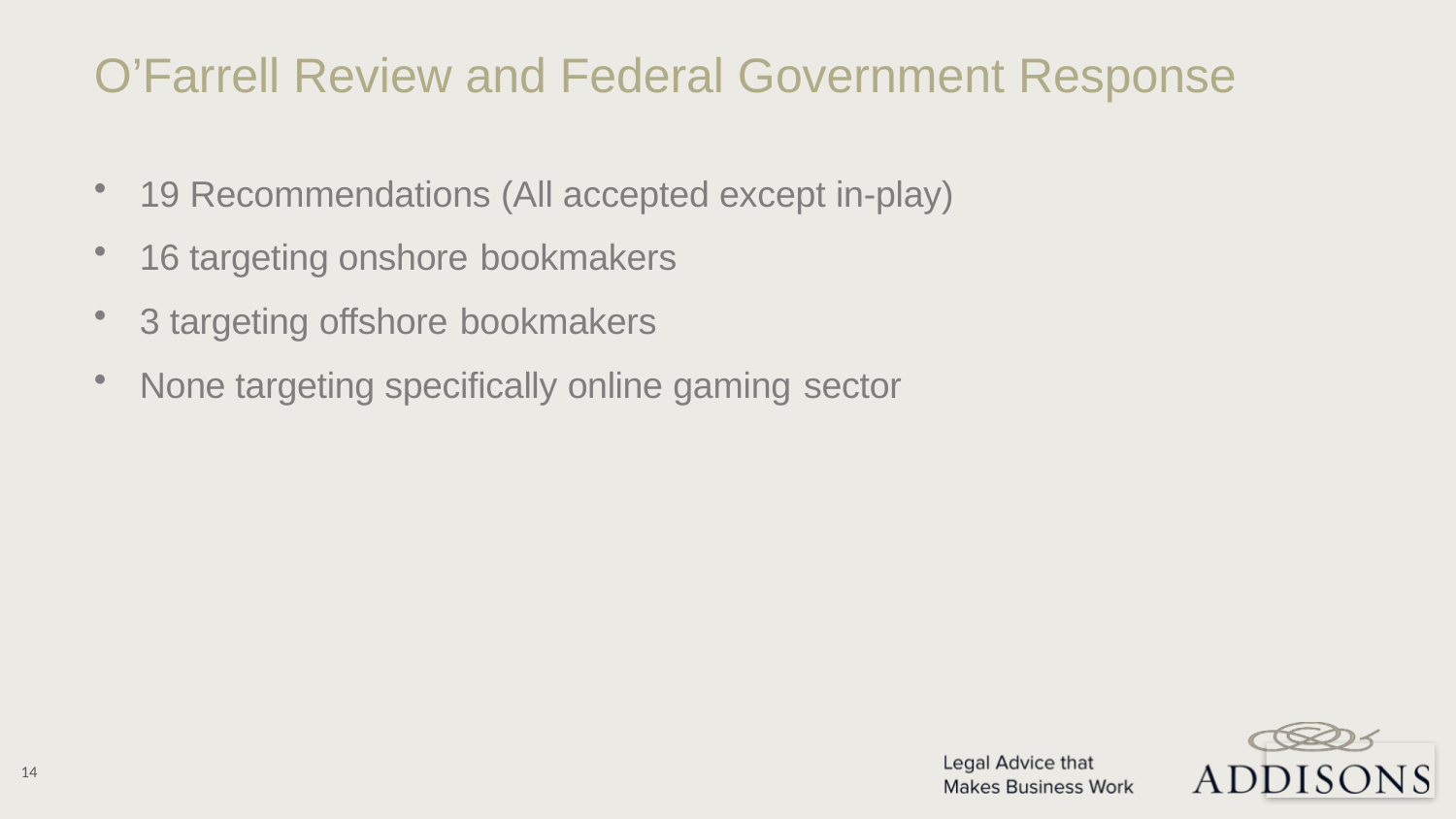

O’Farrell Review and Federal Government Response
19 Recommendations (All accepted except in-play)
16 targeting onshore bookmakers
3 targeting offshore bookmakers
None targeting specifically online gaming sector